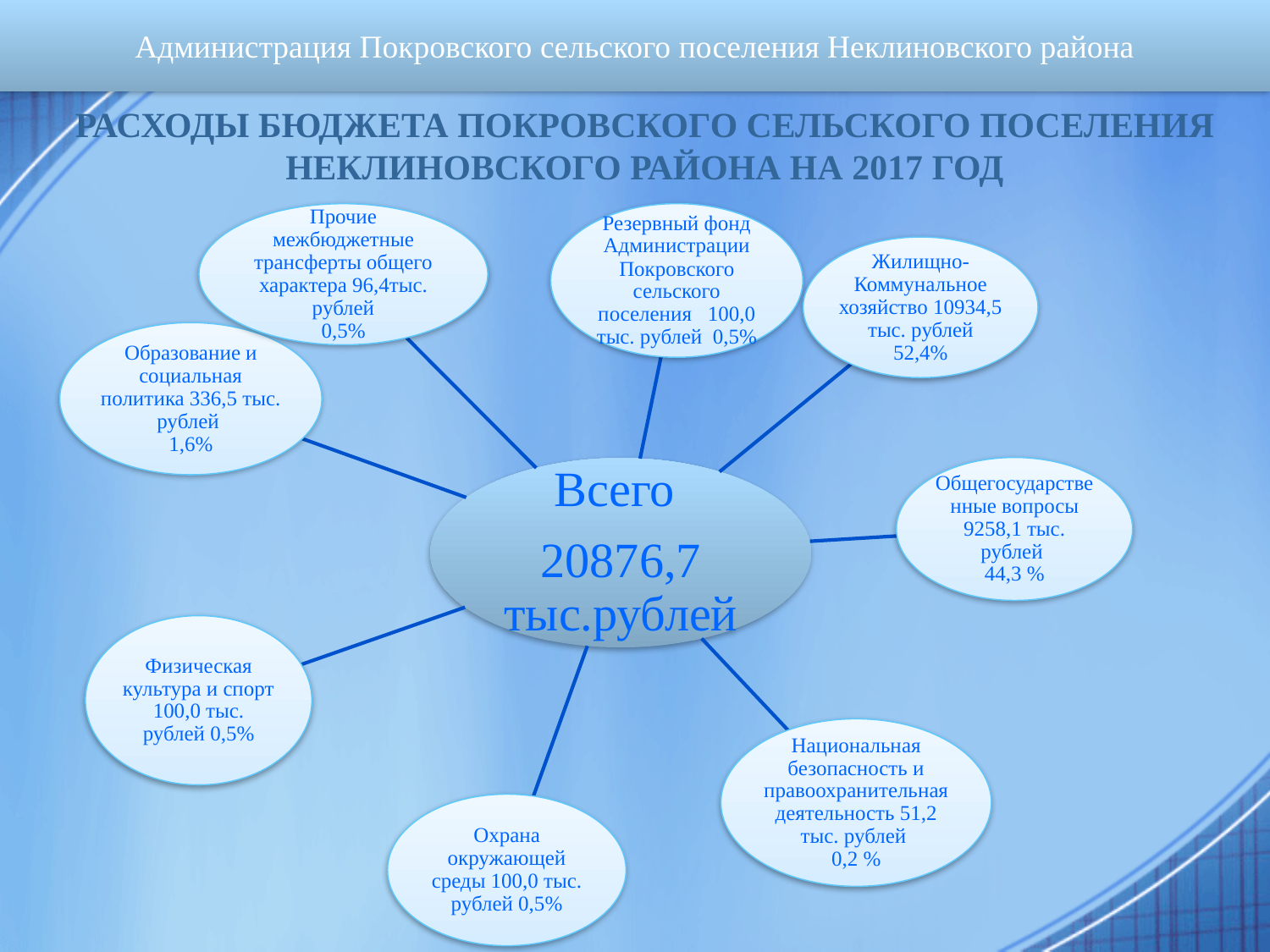

Администрация Покровского сельского поселения Неклиновского района
# Расходы бюджета Покровского СЕЛЬСКОГО ПОСЕЛЕНИЯ Неклиновского района на 2017 год
Всего
20876,7
тыс.рублей

Образование и социальная политика 336,5 тыс. рублей
1,6%

Резервный фонд Администрации Покровского сельского поселения   100,0 тыс. рублей  0,5%

Жилищно-Коммунальное хозяйство 10934,5 тыс. рублей 52,4%

Общегосударственные вопросы 9258,1 тыс. рублей
44,3 %

Национальная безопасность и правоохранительная деятельность 51,2 тыс. рублей
0,2 %

Охрана окружающей среды 100,0 тыс. рублей 0,5%

Физическая культура и спорт 100,0 тыс. рублей 0,5%

Прочие межбюджетные трансферты общего характера 96,4тыс. рублей
0,5%